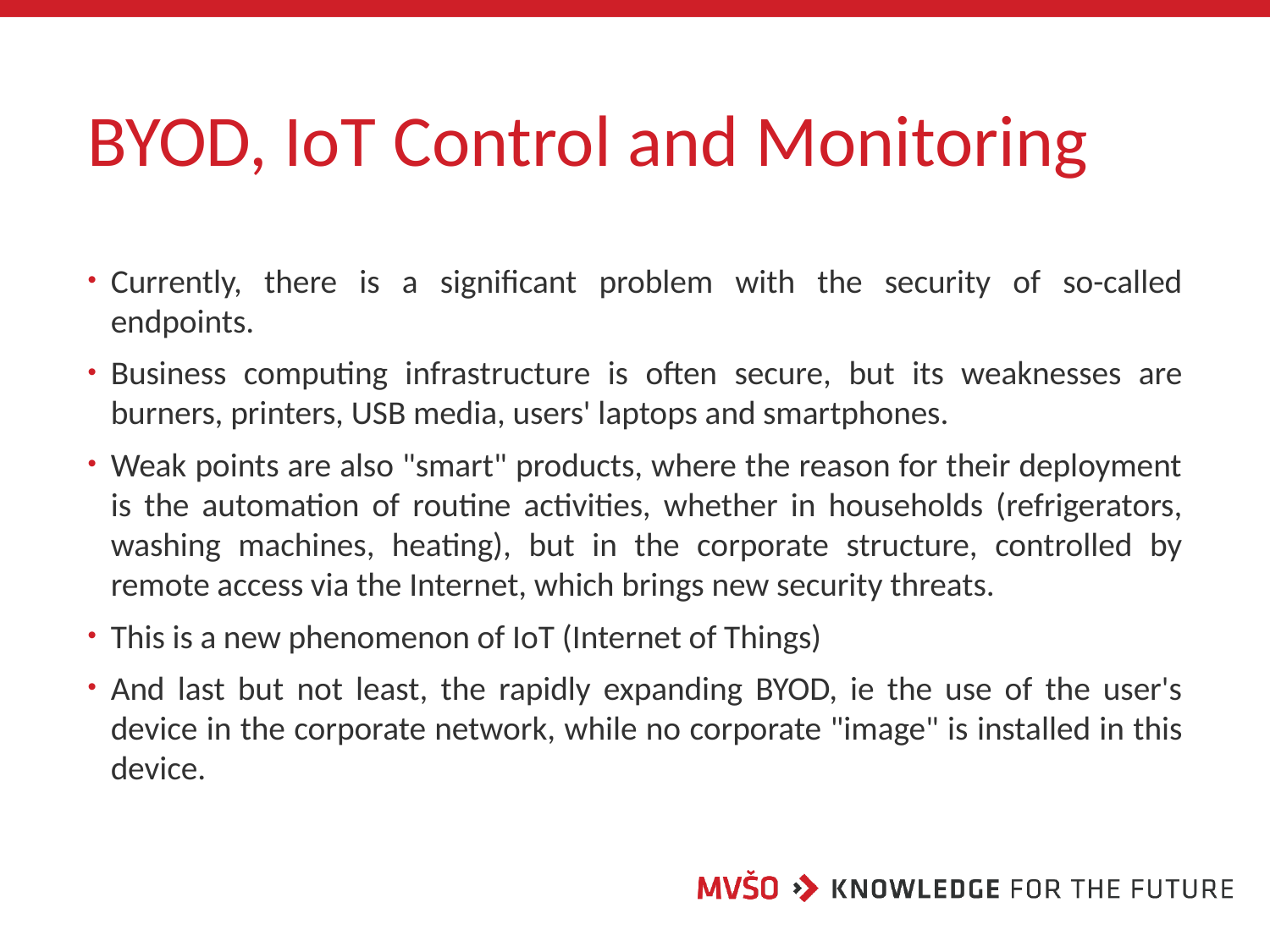

# BYOD, IoT Control and Monitoring
Currently, there is a significant problem with the security of so-called endpoints.
Business computing infrastructure is often secure, but its weaknesses are burners, printers, USB media, users' laptops and smartphones.
Weak points are also "smart" products, where the reason for their deployment is the automation of routine activities, whether in households (refrigerators, washing machines, heating), but in the corporate structure, controlled by remote access via the Internet, which brings new security threats.
This is a new phenomenon of IoT (Internet of Things)
And last but not least, the rapidly expanding BYOD, ie the use of the user's device in the corporate network, while no corporate "image" is installed in this device.